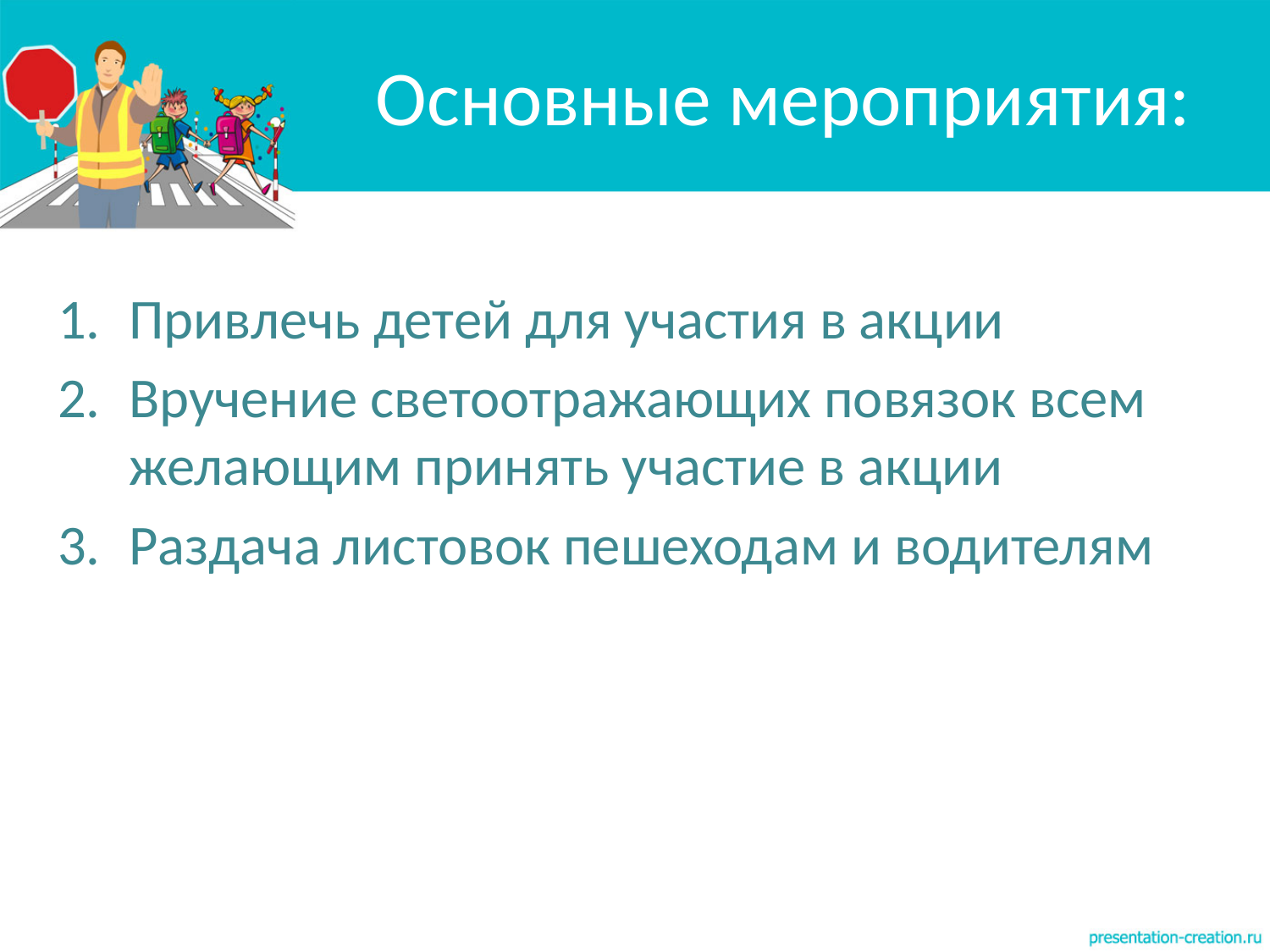

# Основные мероприятия:
Привлечь детей для участия в акции
Вручение светоотражающих повязок всем желающим принять участие в акции
Раздача листовок пешеходам и водителям